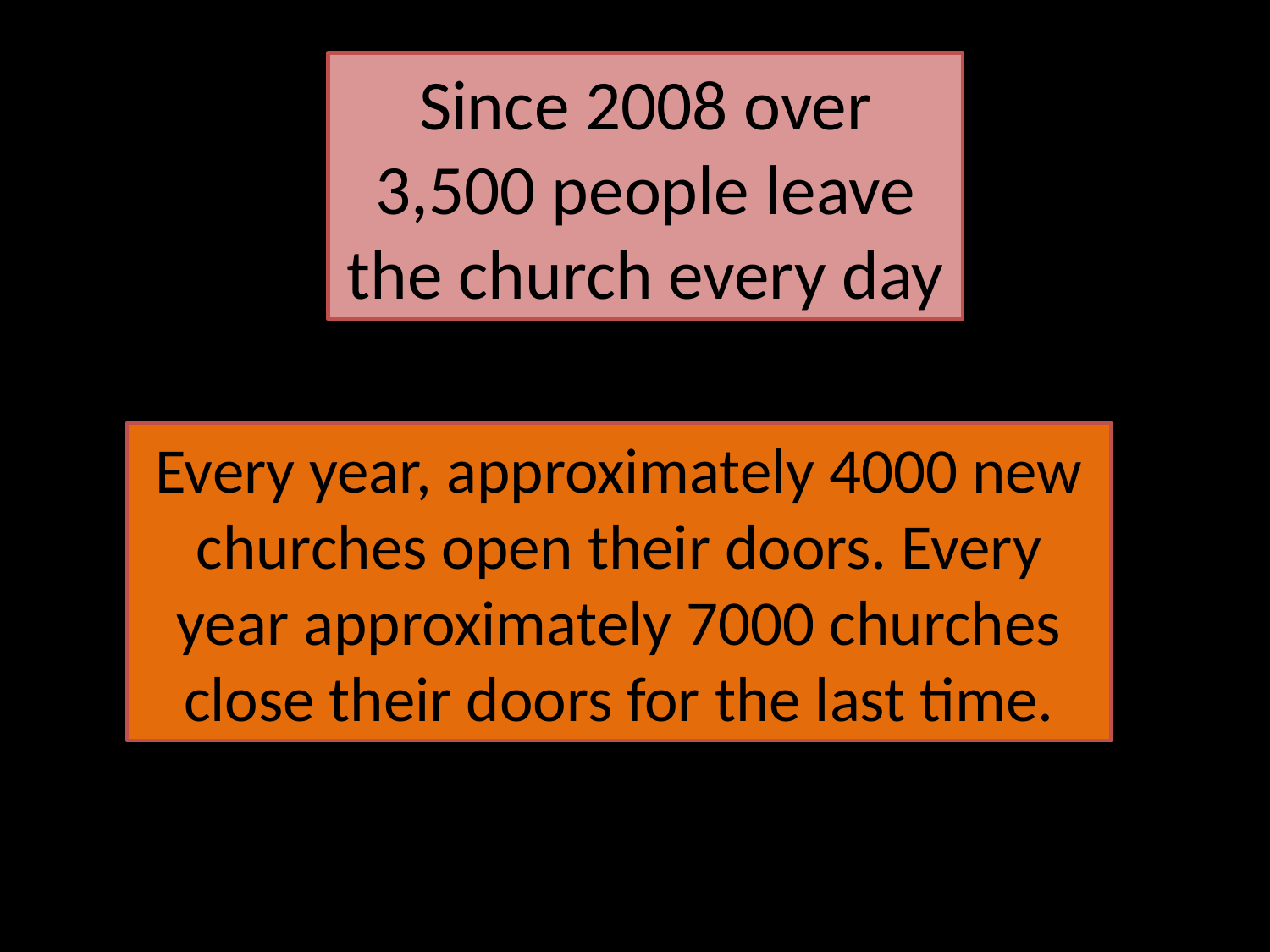

Since 2008 over 3,500 people leave the church every day
Every year, approximately 4000 new churches open their doors. Every year approximately 7000 churches close their doors for the last time.